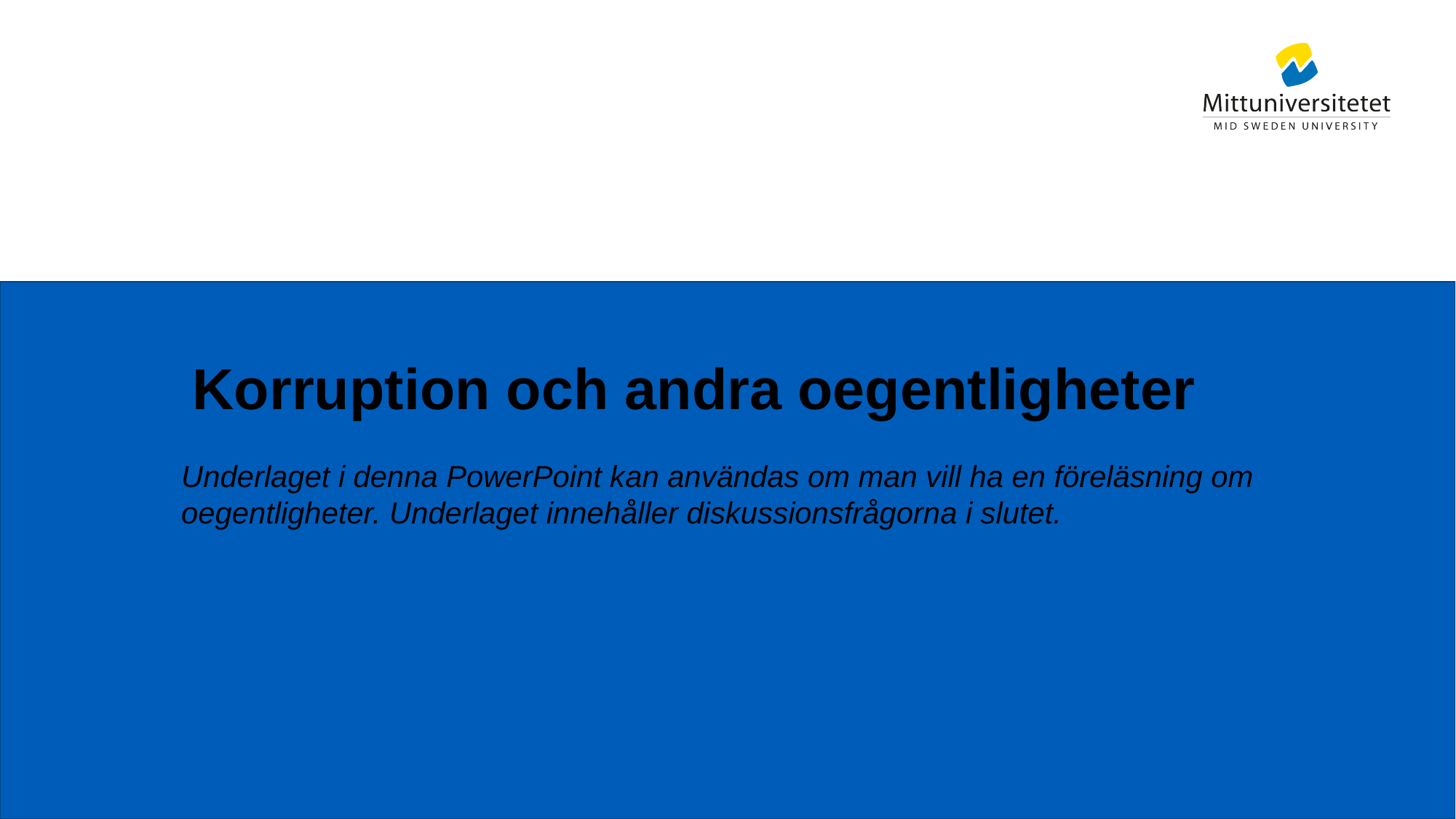

# Korruption och andra oegentligheter
Underlaget i denna PowerPoint kan användas om man vill ha en föreläsning om oegentligheter. Underlaget innehåller diskussionsfrågorna i slutet.